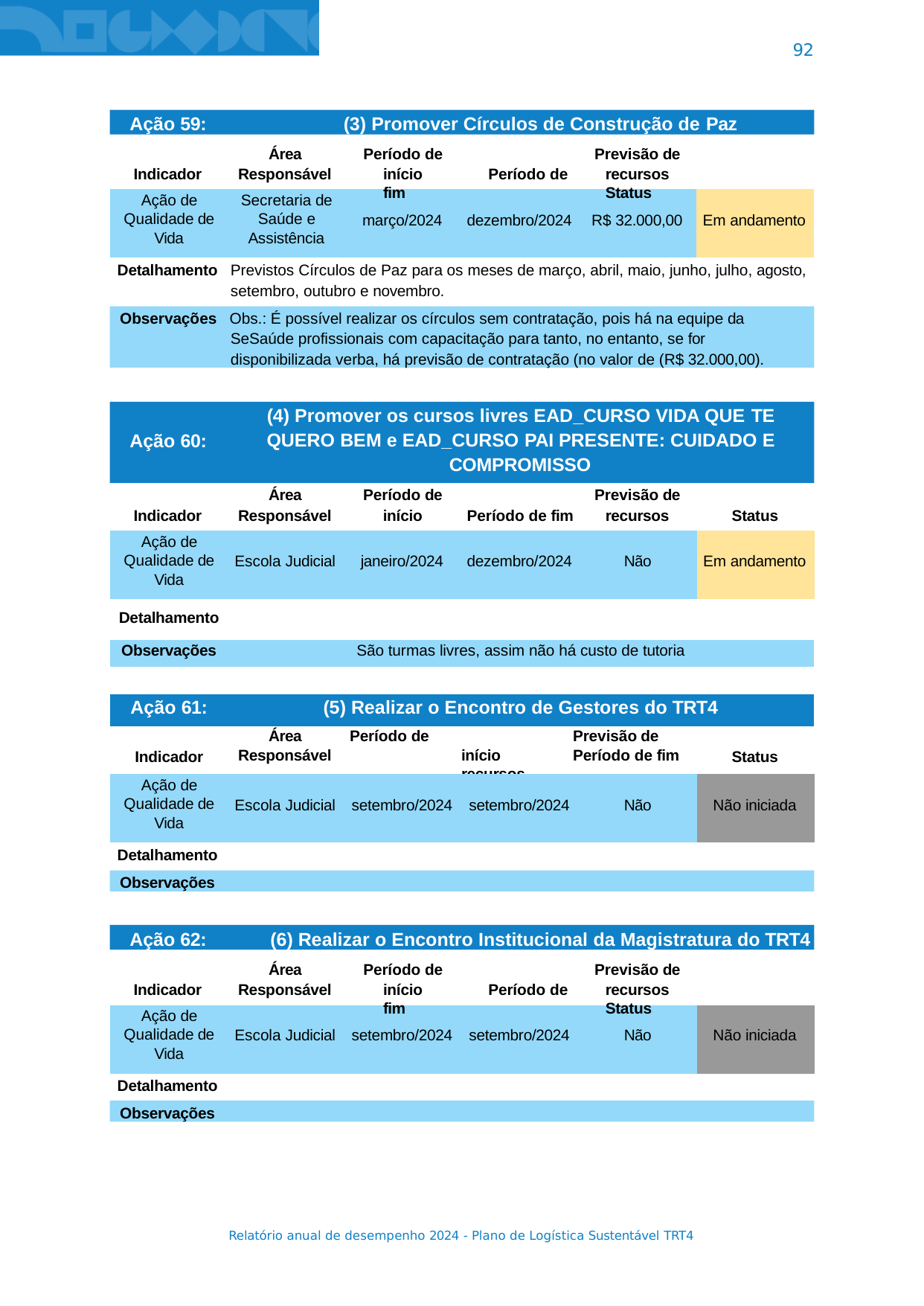

92
Ação 59:	(3) Promover Círculos de Construção de Paz
Área Responsável
Período de
início	Período de fim
Previsão de
recursos	Status
Indicador
| Ação de Qualidade de Vida | Secretaria de Saúde e Assistência | março/2024 | dezembro/2024 | R$ 32.000,00 | Em andamento |
| --- | --- | --- | --- | --- | --- |
Previstos Círculos de Paz para os meses de março, abril, maio, junho, julho, agosto, setembro, outubro e novembro.
Detalhamento
Observações  Obs.: É possível realizar os círculos sem contratação, pois há na equipe da SeSaúde profissionais com capacitação para tanto, no entanto, se for disponibilizada verba, há previsão de contratação (no valor de (R$ 32.000,00).
(4) Promover os cursos livres EAD_CURSO VIDA QUE TE QUERO BEM e EAD_CURSO PAI PRESENTE: CUIDADO E
COMPROMISSO

Ação 60:
Área Responsável
Período de início
Previsão de recursos
Indicador
Período de fim
Status
| Ação de Qualidade de Vida | Escola Judicial | janeiro/2024 | dezembro/2024 | Não | Em andamento |
| --- | --- | --- | --- | --- | --- |
| Detalhamento |  |  |
| --- | --- | --- |
| Observações | São turmas livres, assim não há custo de tutoria |  |
|  |  |  |
| Ação 61: | (5) Realizar o Encontro de Gestores do TRT4 |  |
| Indicador | Área Período de Previsão de Responsável início Período de fim recursos | Status |
| Ação de Qualidade de Vida | Escola Judicial | setembro/2024 | setembro/2024 | Não | Não iniciada |
| --- | --- | --- | --- | --- | --- |
Detalhamento
Observações
Ação 62:	(6) Realizar o Encontro Institucional da Magistratura do TRT4
Área Responsável
Período de
início	Período de fim
Previsão de
recursos	Status
Indicador
| Ação de Qualidade de Vida | Escola Judicial | setembro/2024 | setembro/2024 | Não | Não iniciada |
| --- | --- | --- | --- | --- | --- |
Detalhamento
Observações
Relatório anual de desempenho 2024 - Plano de Logística Sustentável TRT4